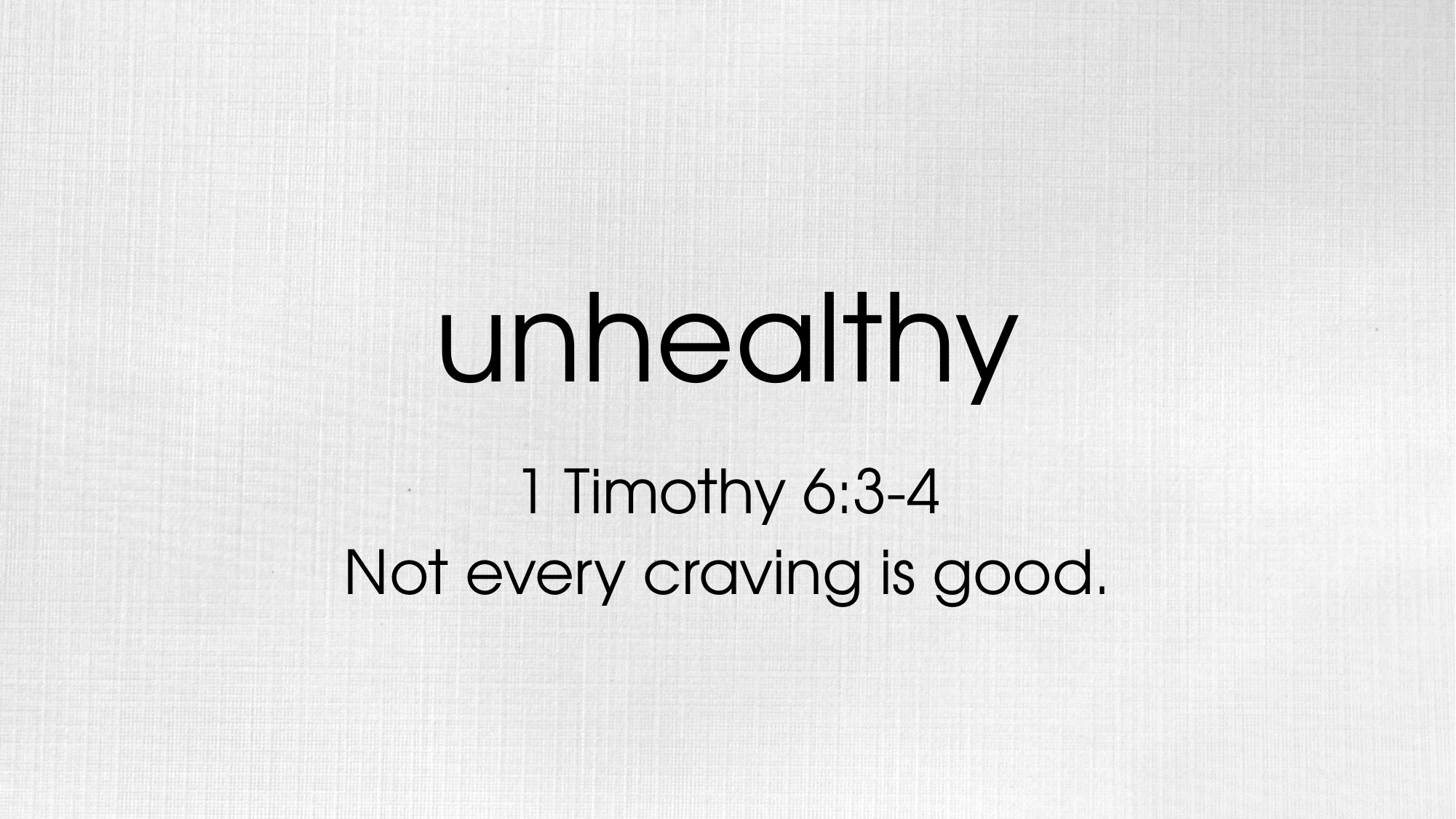

# unhealthy
1 Timothy 6:3-4
Not every craving is good.